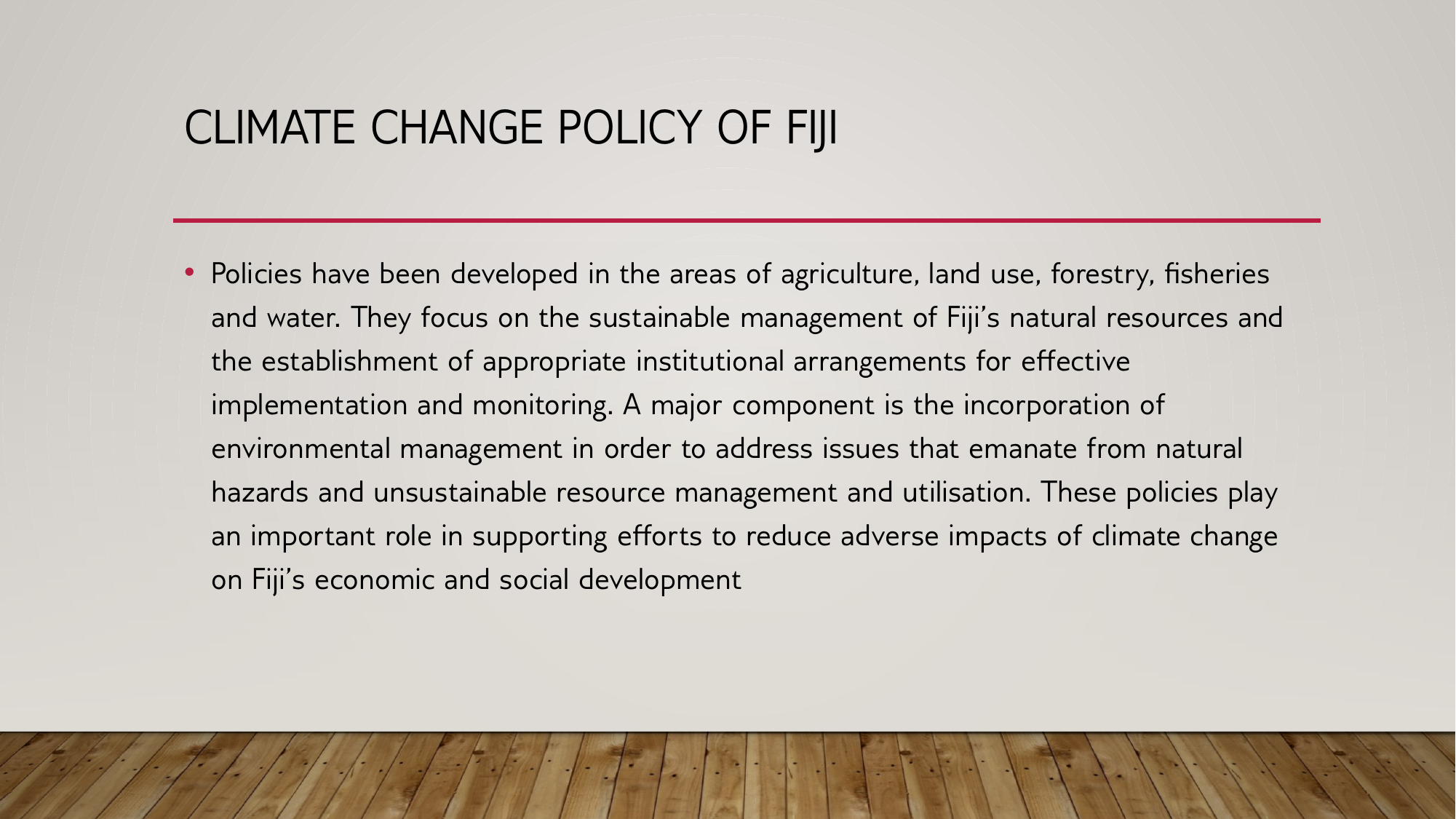

# Climate change policy of Fiji
Policies have been developed in the areas of agriculture, land use, forestry, fisheries and water. They focus on the sustainable management of Fiji’s natural resources and the establishment of appropriate institutional arrangements for effective implementation and monitoring. A major component is the incorporation of environmental management in order to address issues that emanate from natural hazards and unsustainable resource management and utilisation. These policies play an important role in supporting efforts to reduce adverse impacts of climate change on Fiji’s economic and social development